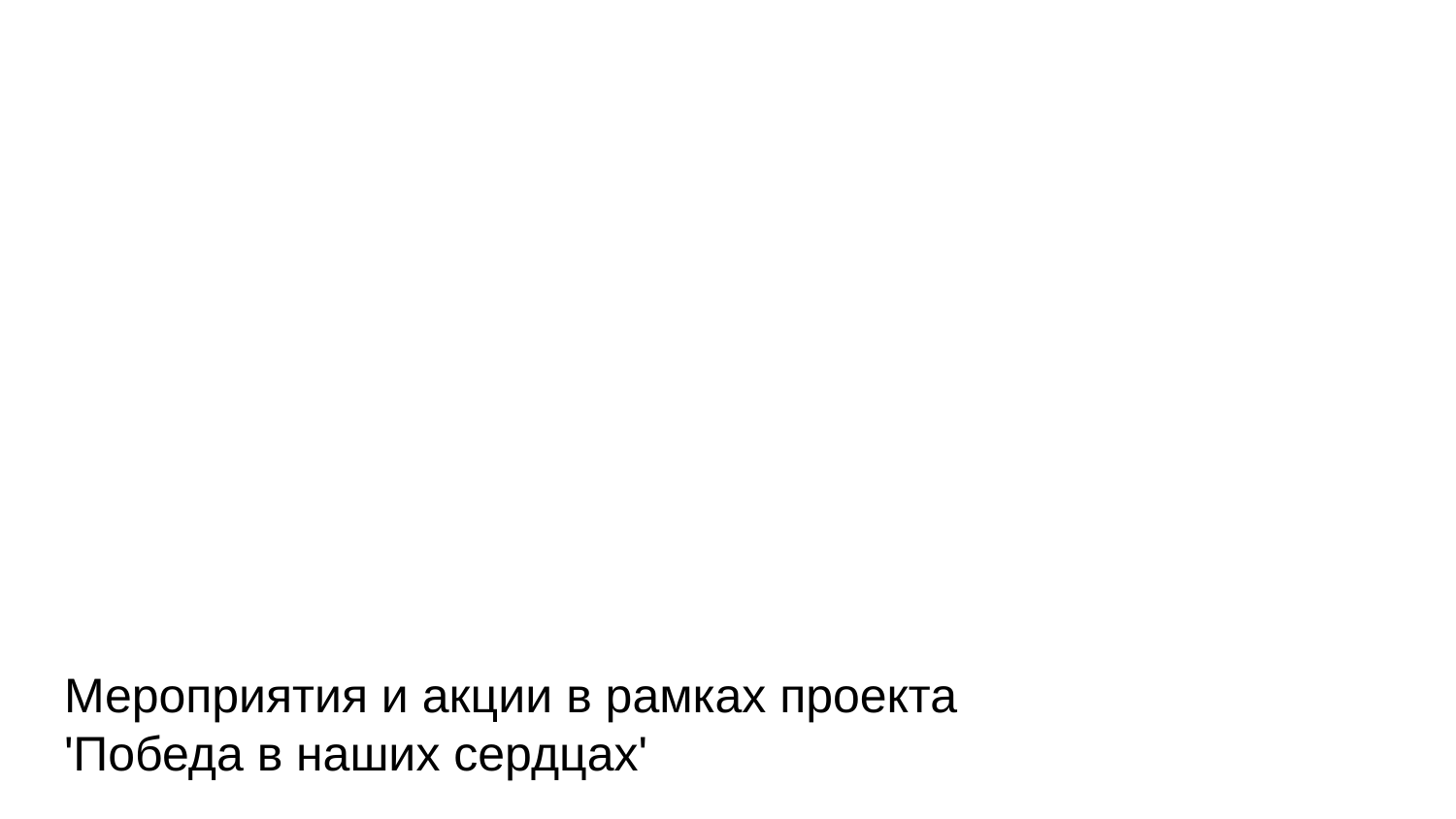

Мероприятия и акции в рамках проекта 'Победа в наших сердцах'
11